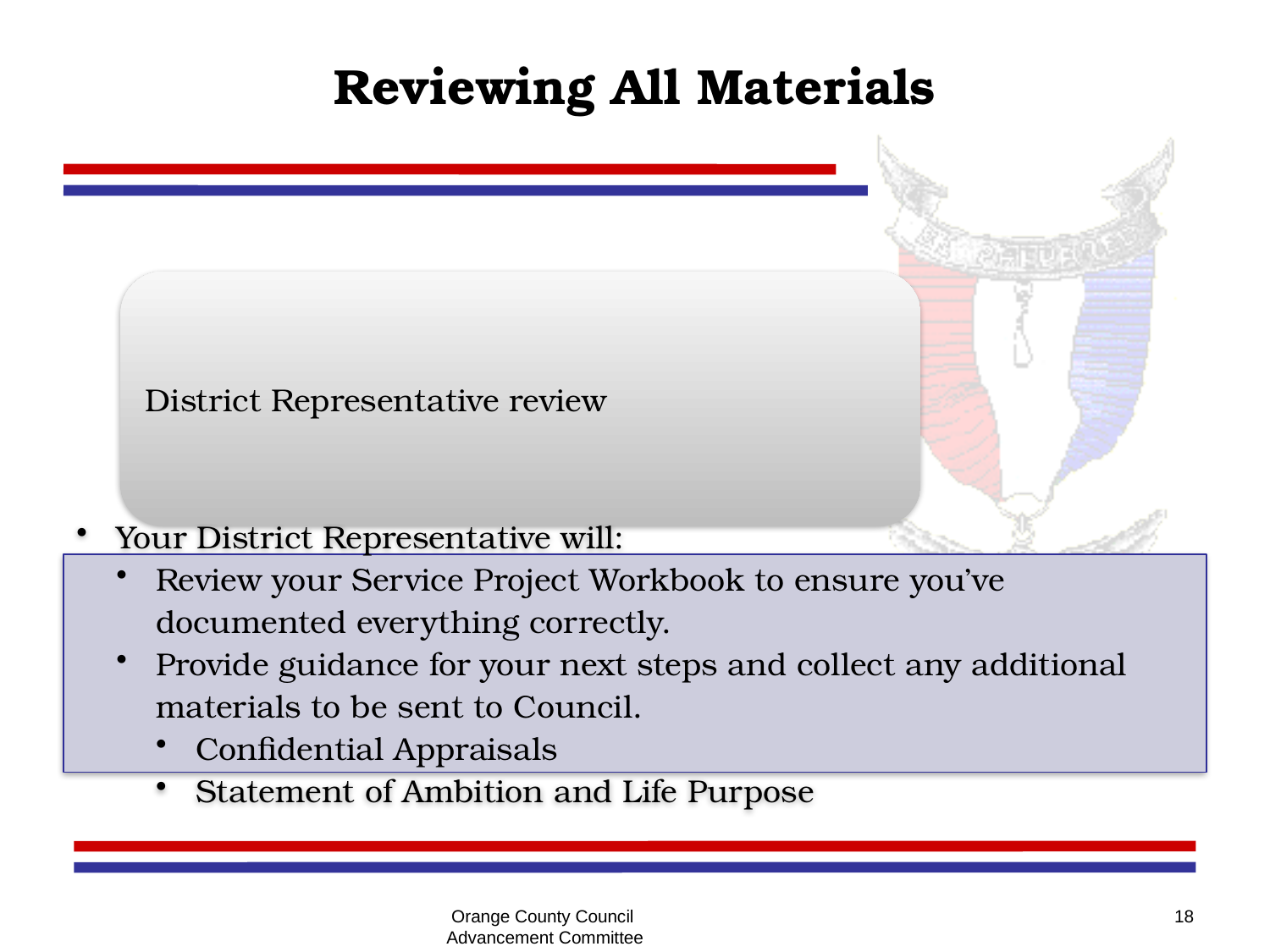

# Reviewing All Materials
District Representative review
Your District Representative will:
Review your Service Project Workbook to ensure you’ve documented everything correctly.
Provide guidance for your next steps and collect any additional materials to be sent to Council.
Confidential Appraisals
Statement of Ambition and Life Purpose
Orange County Council
Advancement Committee

18